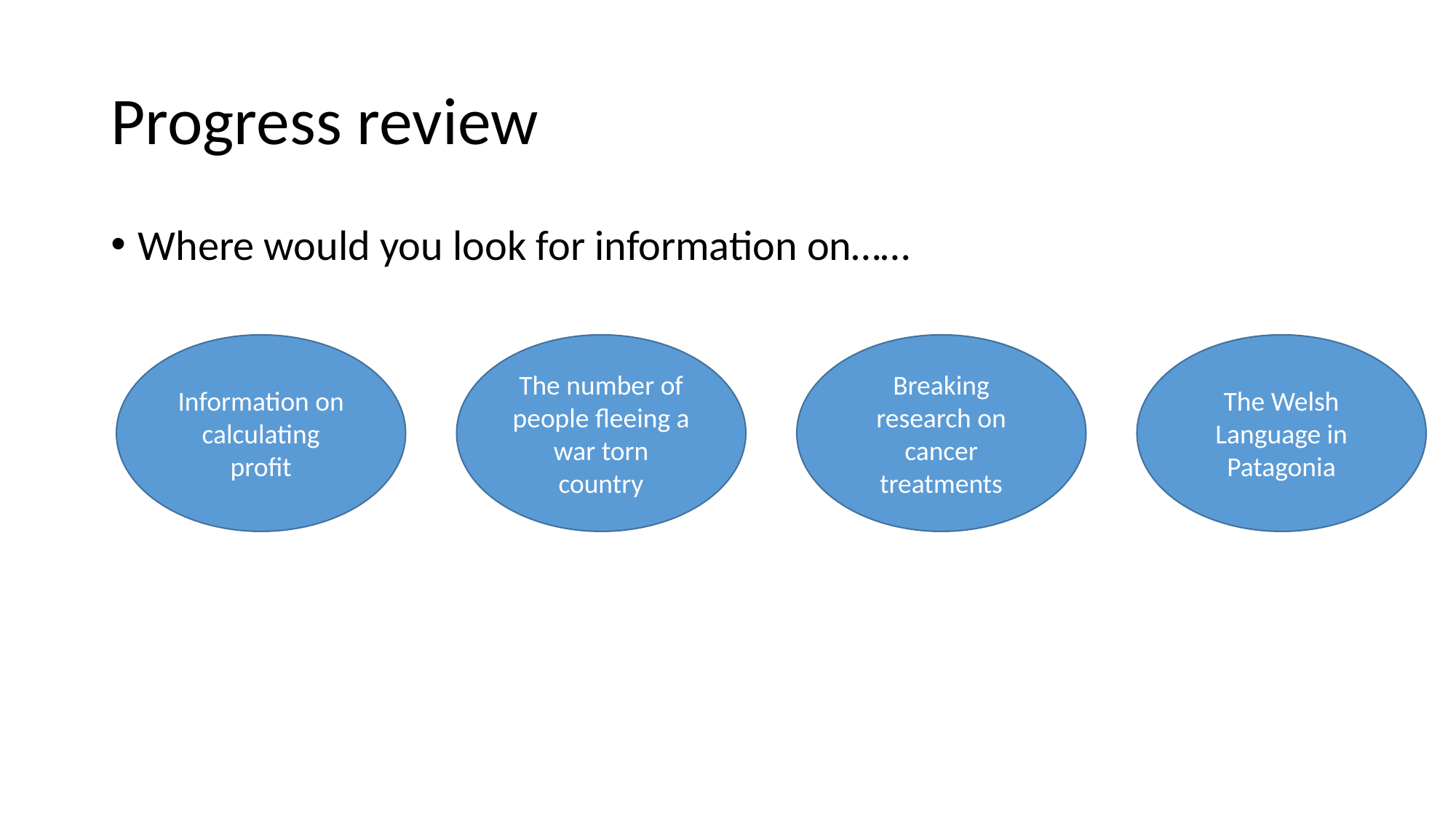

# Progress review
Where would you look for information on……

Information on calculating profit
The number of people fleeing a war torn country
Breaking research on cancer treatments
The Welsh Language in Patagonia